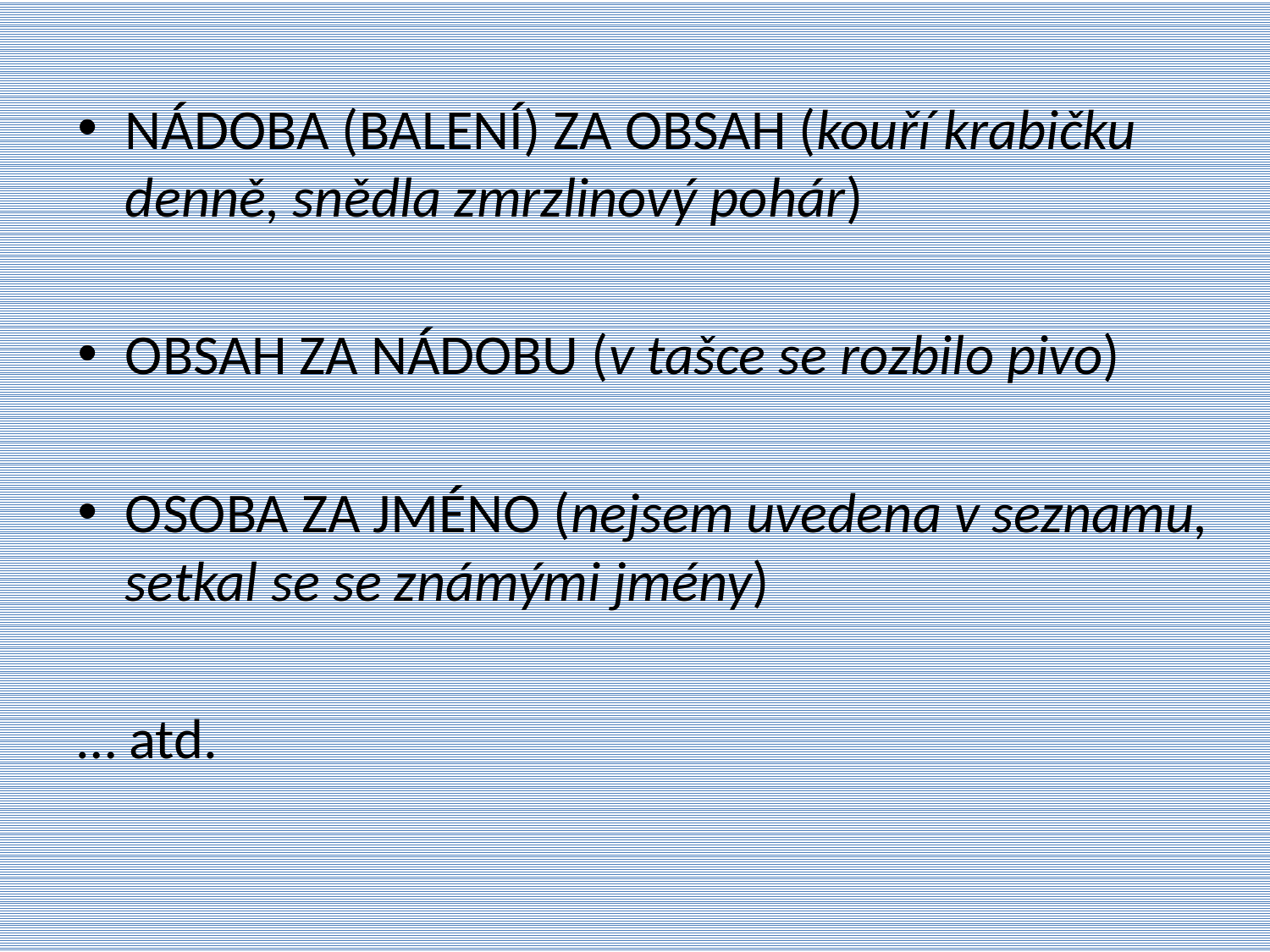

NÁDOBA (BALENÍ) ZA OBSAH (kouří krabičku denně, snědla zmrzlinový pohár)

OBSAH ZA NÁDOBU (v tašce se rozbilo pivo)

OSOBA ZA JMÉNO (nejsem uvedena v seznamu, setkal se se známými jmény)

… atd.